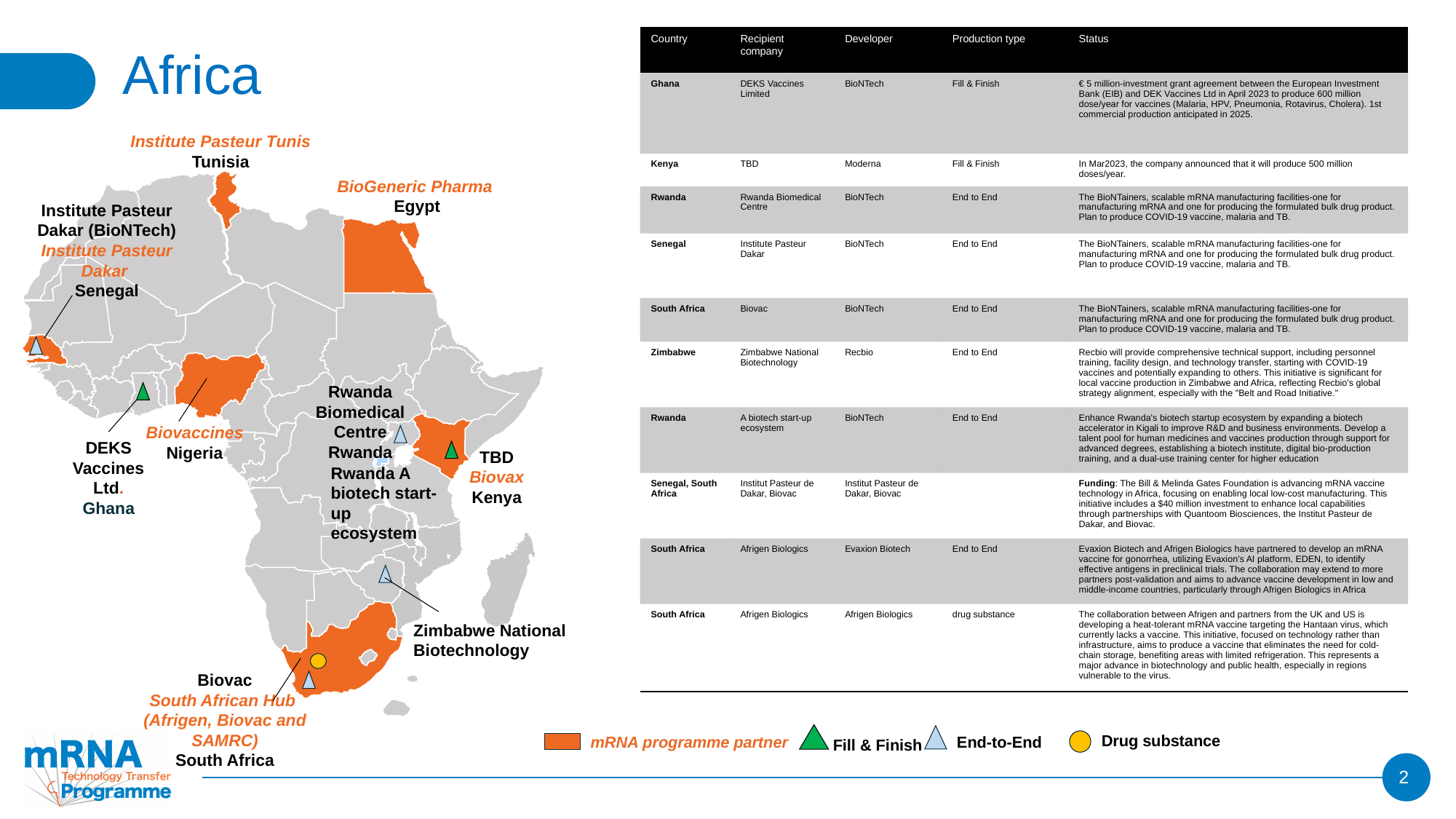

| Country | Recipient company | Developer | Production type | Status |
| --- | --- | --- | --- | --- |
| Ghana | DEKS Vaccines Limited | BioNTech | Fill & Finish | € 5 million-investment grant agreement between the European Investment Bank (EIB) and DEK Vaccines Ltd in April 2023 to produce 600 million dose/year for vaccines (Malaria, HPV, Pneumonia, Rotavirus, Cholera). 1st commercial production anticipated in 2025. |
| Kenya | TBD | Moderna | Fill & Finish | In Mar2023, the company announced that it will produce 500 million doses/year. |
| Rwanda | Rwanda Biomedical Centre | BioNTech | End to End | The BioNTainers, scalable mRNA manufacturing facilities-one for manufacturing mRNA and one for producing the formulated bulk drug product. Plan to produce COVID-19 vaccine, malaria and TB. |
| Senegal | Institute Pasteur Dakar | BioNTech | End to End | The BioNTainers, scalable mRNA manufacturing facilities-one for manufacturing mRNA and one for producing the formulated bulk drug product. Plan to produce COVID-19 vaccine, malaria and TB. |
| South Africa | Biovac | BioNTech | End to End | The BioNTainers, scalable mRNA manufacturing facilities-one for manufacturing mRNA and one for producing the formulated bulk drug product. Plan to produce COVID-19 vaccine, malaria and TB. |
| Zimbabwe | Zimbabwe National Biotechnology | Recbio | End to End | Recbio will provide comprehensive technical support, including personnel training, facility design, and technology transfer, starting with COVID-19 vaccines and potentially expanding to others. This initiative is significant for local vaccine production in Zimbabwe and Africa, reflecting Recbio's global strategy alignment, especially with the "Belt and Road Initiative." |
| Rwanda | A biotech start-up ecosystem | BioNTech | End to End | Enhance Rwanda's biotech startup ecosystem by expanding a biotech accelerator in Kigali to improve R&D and business environments. Develop a talent pool for human medicines and vaccines production through support for advanced degrees, establishing a biotech institute, digital bio-production training, and a dual-use training center for higher education |
| Senegal, South Africa | Institut Pasteur de Dakar, Biovac | Institut Pasteur de Dakar, Biovac |  | Funding: The Bill & Melinda Gates Foundation is advancing mRNA vaccine technology in Africa, focusing on enabling local low-cost manufacturing. This initiative includes a $40 million investment to enhance local capabilities through partnerships with Quantoom Biosciences, the Institut Pasteur de Dakar, and Biovac. |
| South Africa | Afrigen Biologics | Evaxion Biotech | End to End | Evaxion Biotech and Afrigen Biologics have partnered to develop an mRNA vaccine for gonorrhea, utilizing Evaxion’s AI platform, EDEN, to identify effective antigens in preclinical trials. The collaboration may extend to more partners post-validation and aims to advance vaccine development in low and middle-income countries, particularly through Afrigen Biologics in Africa |
| South Africa | Afrigen Biologics | Afrigen Biologics | drug substance | The collaboration between Afrigen and partners from the UK and US is developing a heat-tolerant mRNA vaccine targeting the Hantaan virus, which currently lacks a vaccine. This initiative, focused on technology rather than infrastructure, aims to produce a vaccine that eliminates the need for cold-chain storage, benefiting areas with limited refrigeration. This represents a major advance in biotechnology and public health, especially in regions vulnerable to the virus. |
# Africa
Institute Pasteur Tunis Tunisia
BioGeneric Pharma
 Egypt

Biovac
South African Hub
(Afrigen, Biovac and SAMRC)
South Africa
Institute Pasteur Dakar (BioNTech)
Institute Pasteur Dakar
Senegal

Rwanda Biomedical Centre
Rwanda

|  |
| --- |
BiovaccinesNigeria

DEKS Vaccines Ltd.
Ghana
TBD
Biovax
Kenya

Rwanda A biotech start-up ecosystem

Zimbabwe National Biotechnology

Drug substance
mRNA programme partner
End-to-End

Fill & Finish
2